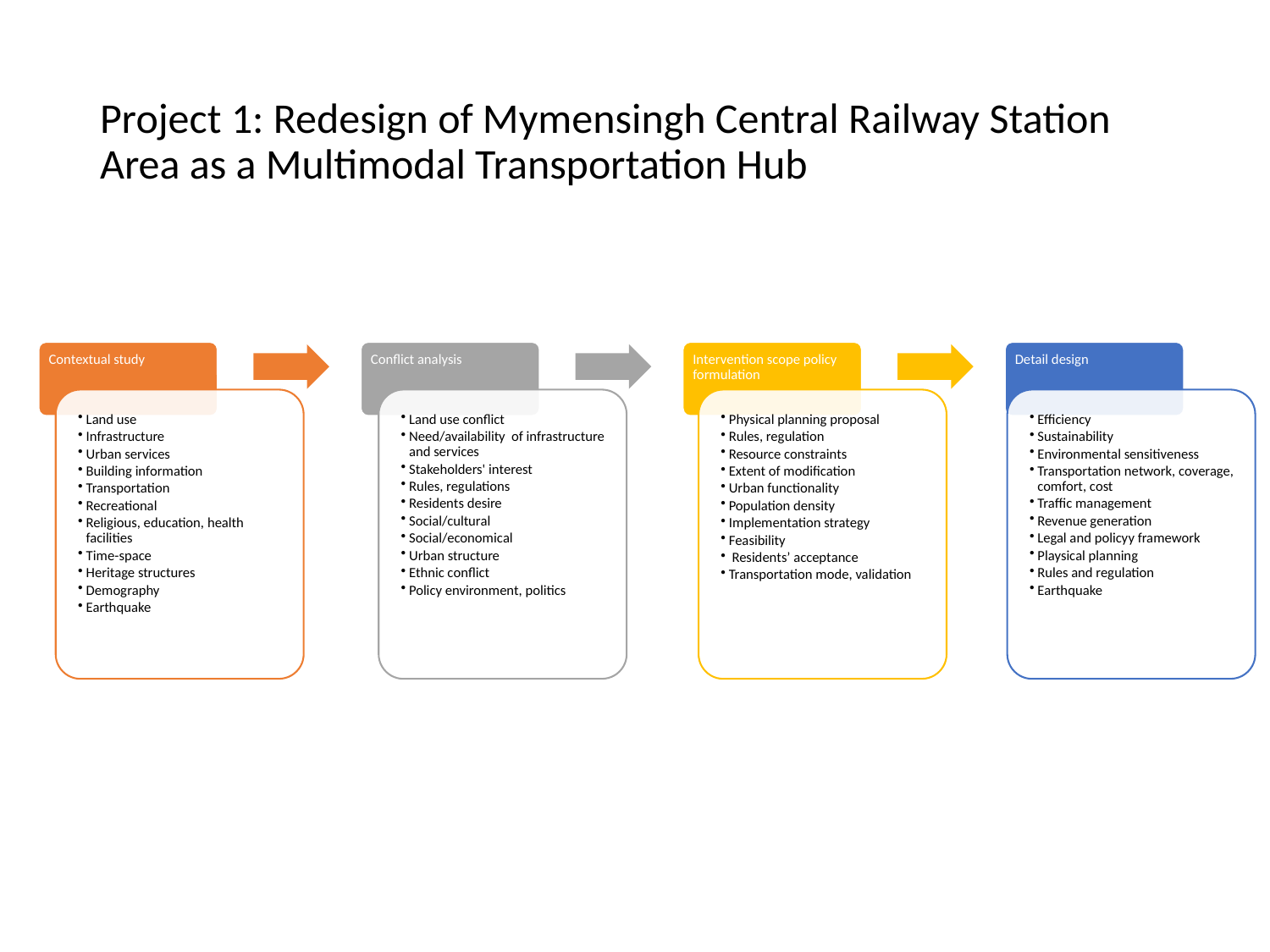

# Project 1: Redesign of Mymensingh Central Railway Station Area as a Multimodal Transportation Hub
Contextual study
Land use
Infrastructure
Urban services
Building information
Transportation
Recreational
Religious, education, health facilities
Time-space
Heritage structures
Demography
Earthquake

Conflict analysis
Land use conflict
Need/availability  of infrastructure and services
Stakeholders' interest
Rules, regulations
Residents desire
Social/cultural
Social/economical
Urban structure
Ethnic conflict
Policy environment, politics

Intervention scope policy formulation
Physical planning proposal
Rules, regulation
Resource constraints
Extent of modification
Urban functionality
Population density
Implementation strategy
Feasibility
 Residents’ acceptance
Transportation mode, validation

Detail design
Efficiency
Sustainability
Environmental sensitiveness
Transportation network, coverage, comfort, cost
Traffic management
Revenue generation
Legal and policyy framework
Playsical planning
Rules and regulation
Earthquake